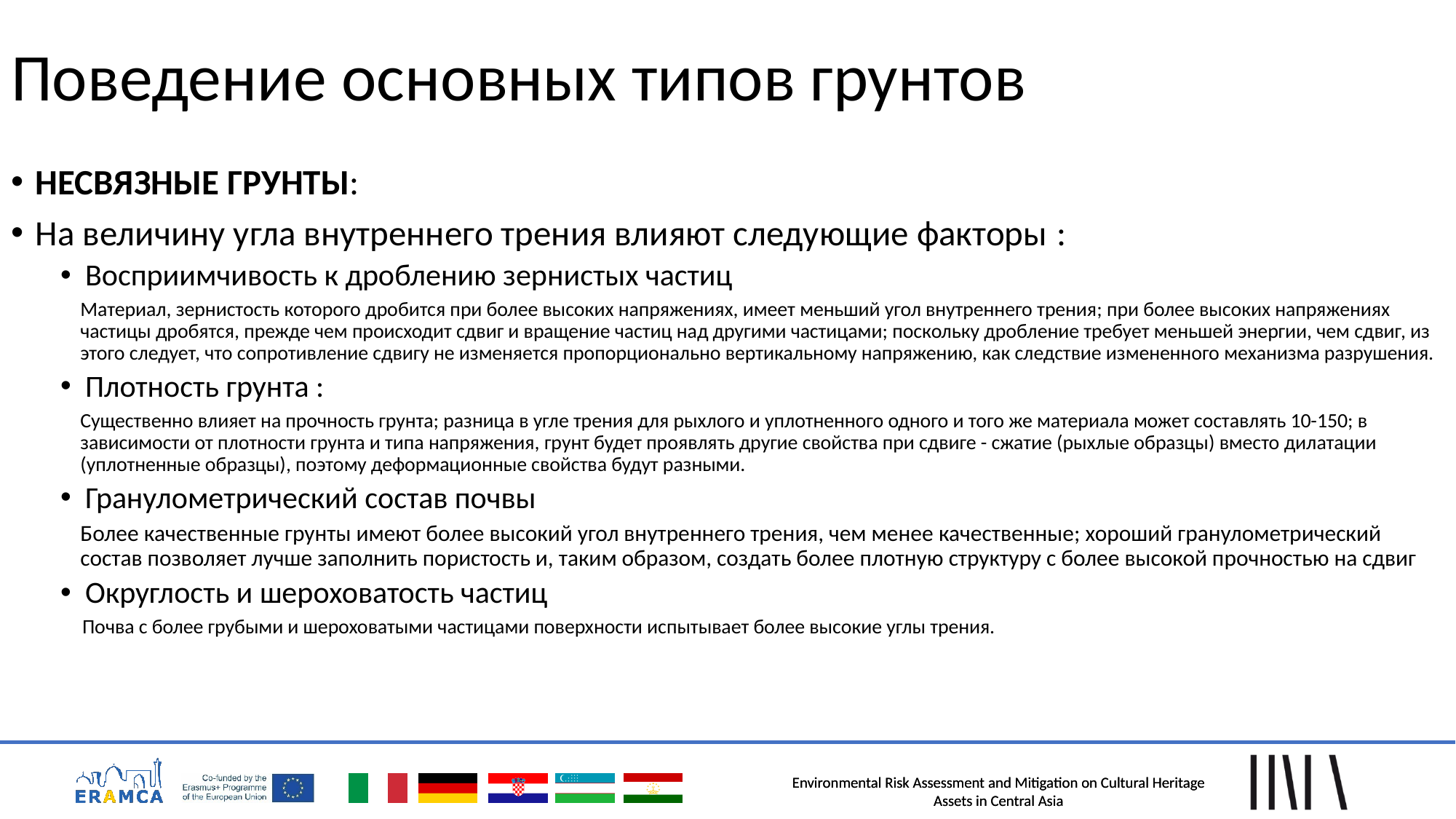

# Поведение основных типов грунтов
НЕСВЯЗНЫЕ ГРУНТЫ:
На величину угла внутреннего трения влияют следующие факторы :
Восприимчивость к дроблению зернистых частиц
Материал, зернистость которого дробится при более высоких напряжениях, имеет меньший угол внутреннего трения; при более высоких напряжениях частицы дробятся, прежде чем происходит сдвиг и вращение частиц над другими частицами; поскольку дробление требует меньшей энергии, чем сдвиг, из этого следует, что сопротивление сдвигу не изменяется пропорционально вертикальному напряжению, как следствие измененного механизма разрушения.
Плотность грунта :
Существенно влияет на прочность грунта; разница в угле трения для рыхлого и уплотненного одного и того же материала может составлять 10-150; в зависимости от плотности грунта и типа напряжения, грунт будет проявлять другие свойства при сдвиге - сжатие (рыхлые образцы) вместо дилатации (уплотненные образцы), поэтому деформационные свойства будут разными.
Гранулометрический состав почвы
Более качественные грунты имеют более высокий угол внутреннего трения, чем менее качественные; хороший гранулометрический состав позволяет лучше заполнить пористость и, таким образом, создать более плотную структуру с более высокой прочностью на сдвиг
Округлость и шероховатость частиц
       Почва с более грубыми и шероховатыми частицами поверхности испытывает более высокие углы трения.